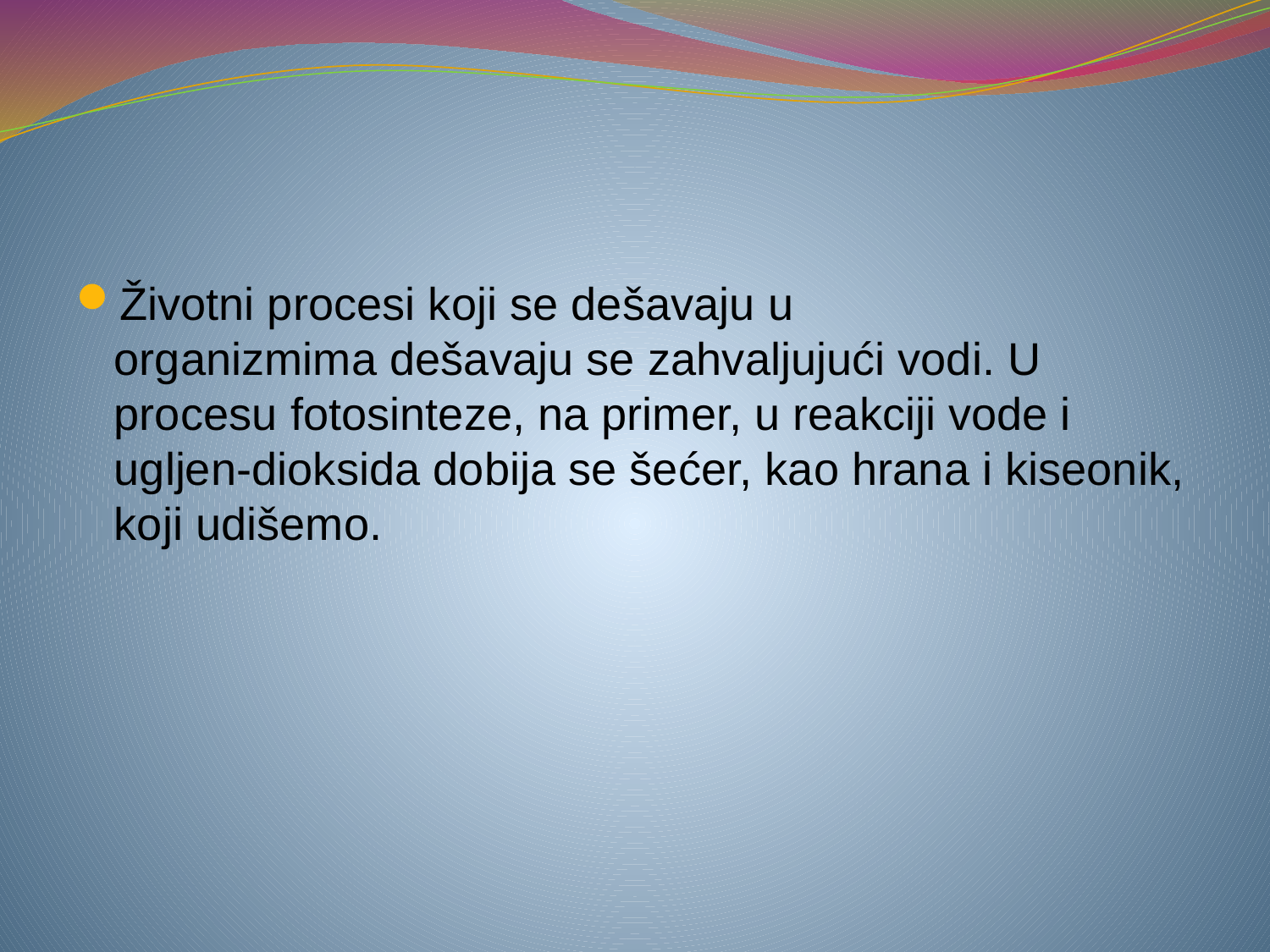

#
Životni procesi koji se dešavaju u organizmima dešavaju se zahvaljujući vodi. U procesu fotosinteze, na primer, u reakciji vode i ugljen-dioksida dobija se šećer, kao hrana i kiseonik, koji udišemo.